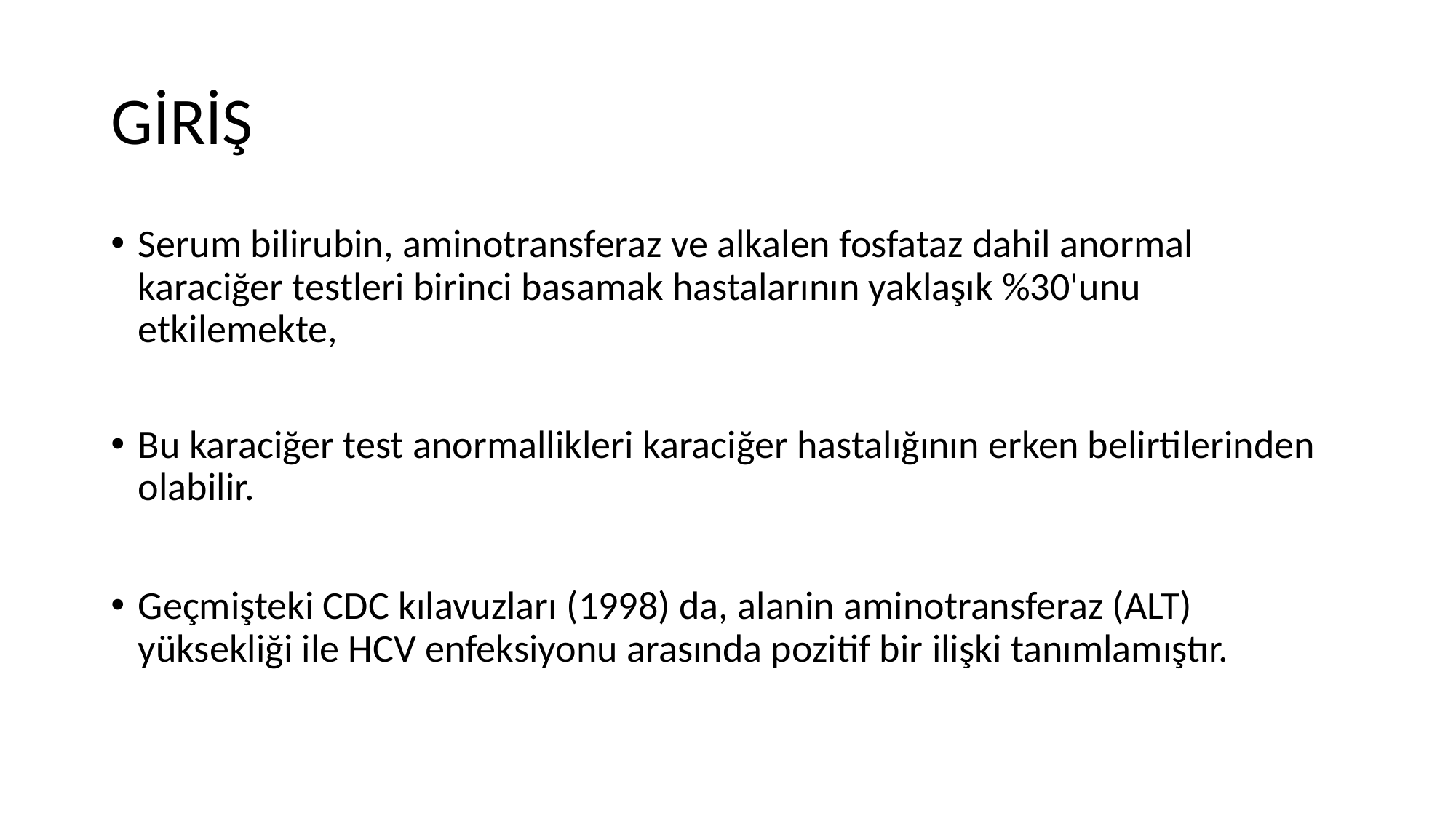

# GİRİŞ
Serum bilirubin, aminotransferaz ve alkalen fosfataz dahil anormal karaciğer testleri birinci basamak hastalarının yaklaşık %30'unu etkilemekte,

Bu karaciğer test anormallikleri karaciğer hastalığının erken belirtilerinden olabilir.

Geçmişteki CDC kılavuzları (1998) da, alanin aminotransferaz (ALT) yüksekliği ile HCV enfeksiyonu arasında pozitif bir ilişki tanımlamıştır.